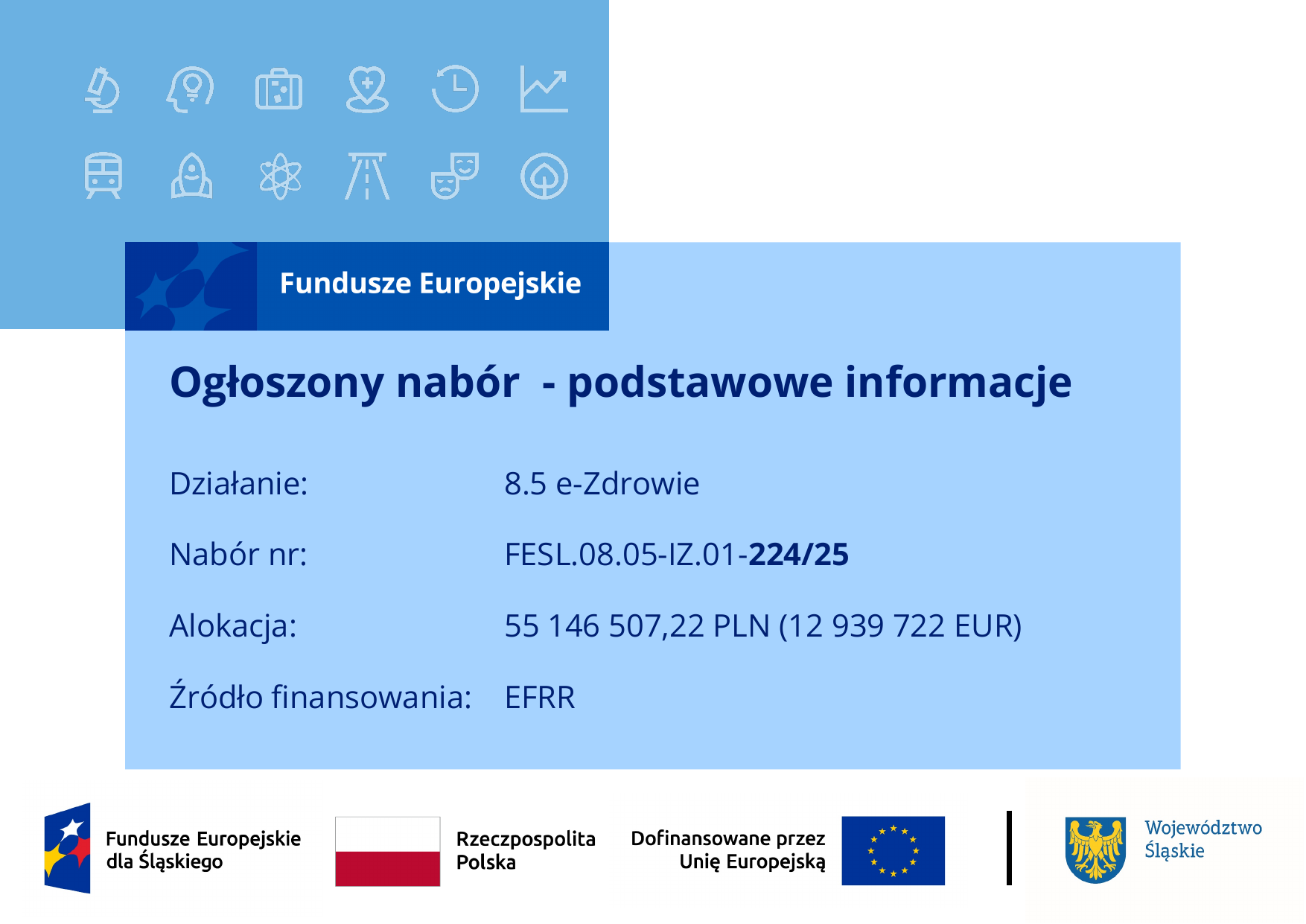

# Ogłoszony nabór  - podstawowe informacje
Działanie: 		8.5 e-Zdrowie
Nabór nr: 		FESL.08.05-IZ.01-224/25
Alokacja: 		55 146 507,22 PLN (12 939 722 EUR)
Źródło finansowania: 	EFRR